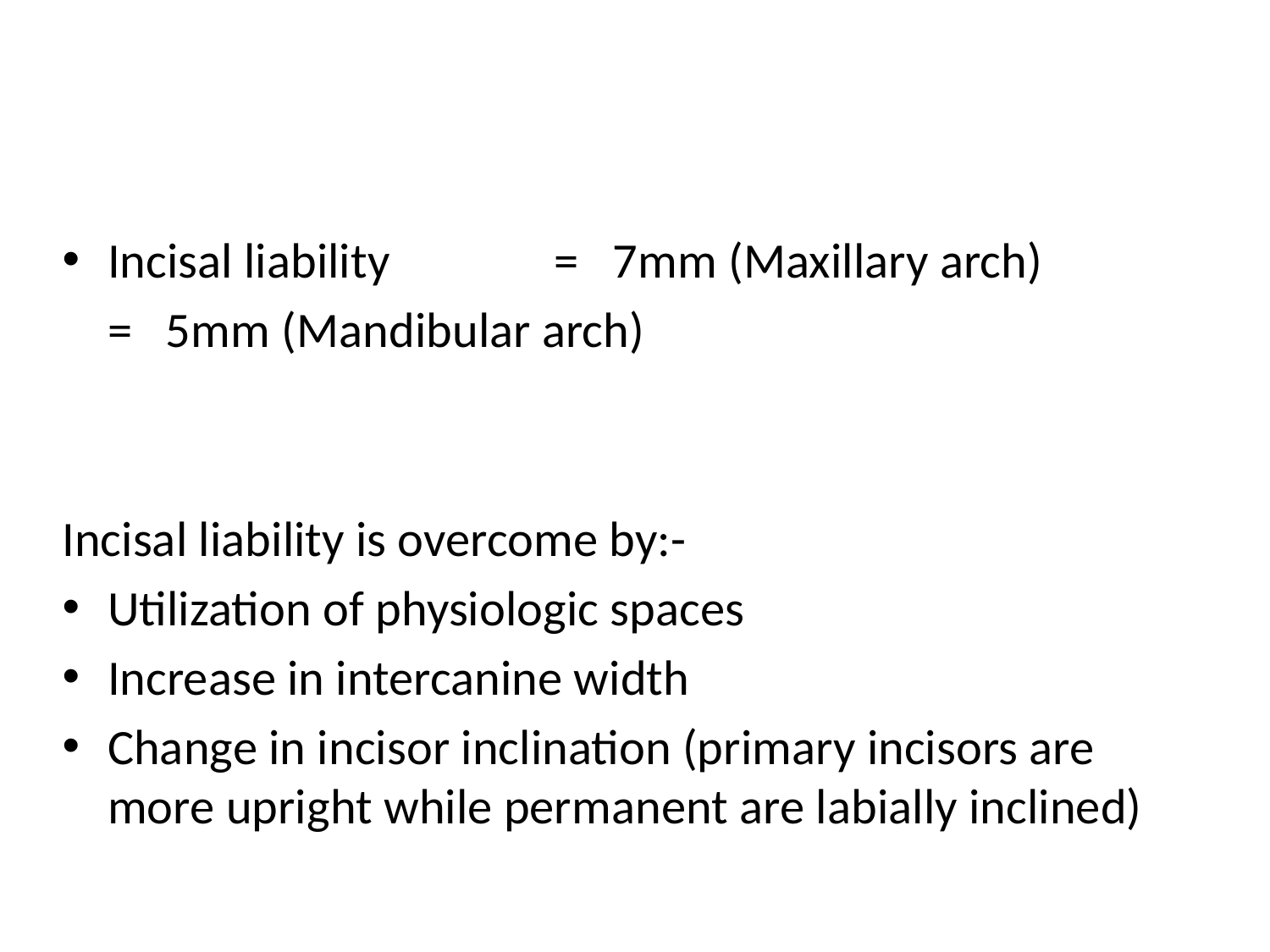

Incisal liability 		=   7mm (Maxillary arch)
					=   5mm (Mandibular arch)

Incisal liability is overcome by:-
Utilization of physiologic spaces
Increase in intercanine width
Change in incisor inclination (primary incisors are more upright while permanent are labially inclined)